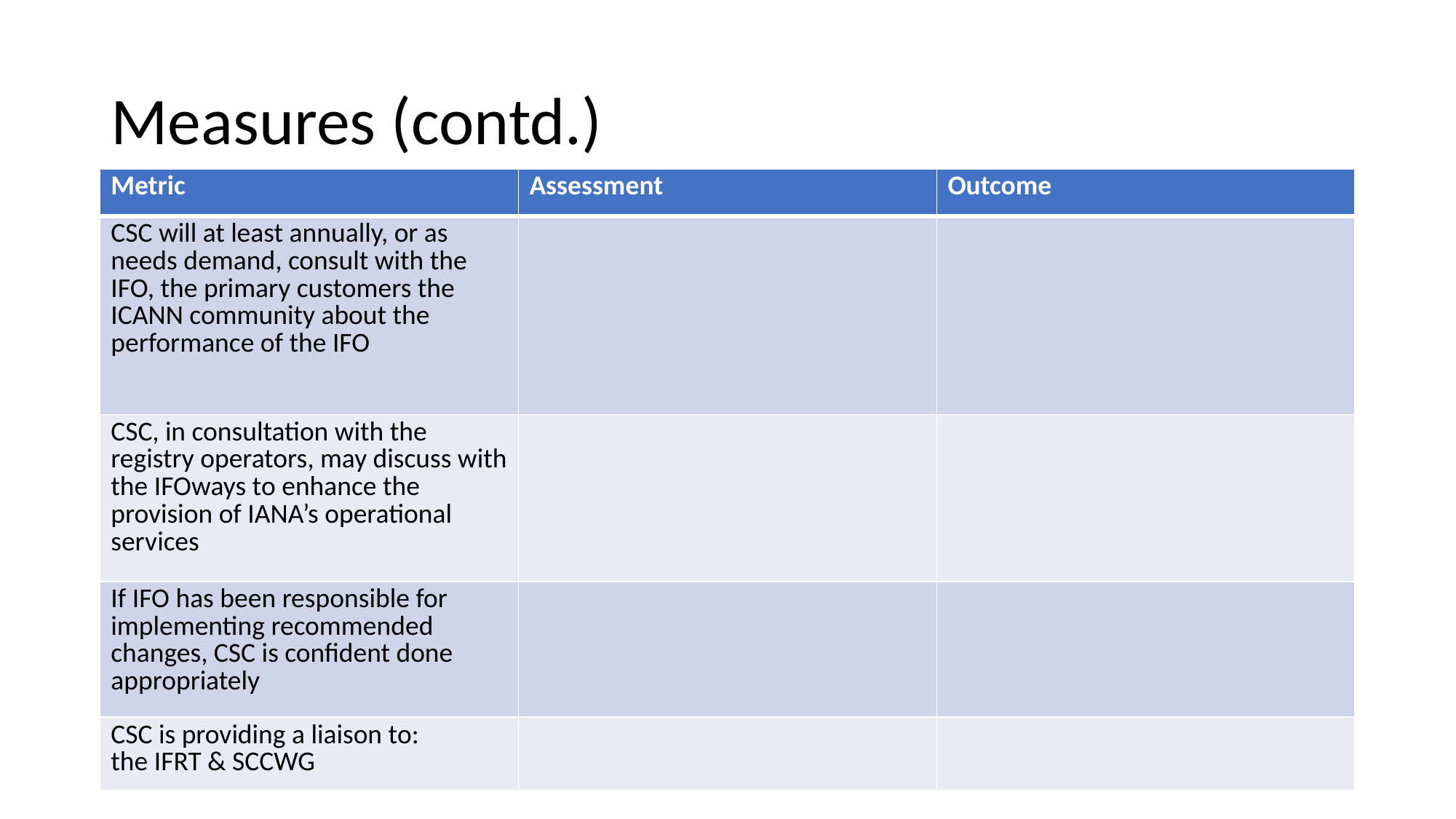

# Measures (contd.)
| Metric | Assessment | Outcome |
| --- | --- | --- |
| CSC will at least annually, or as needs demand, consult with the IFO, the primary customers the ICANN community about the performance of the IFO |  |  |
| CSC, in consultation with the registry operators, may discuss with the IFOways to enhance the provision of IANA’s operational services |  |  |
| If IFO has been responsible for implementing recommended changes, CSC is confident done appropriately |  |  |
| CSC is providing a liaison to: the IFRT & SCCWG |  |  |